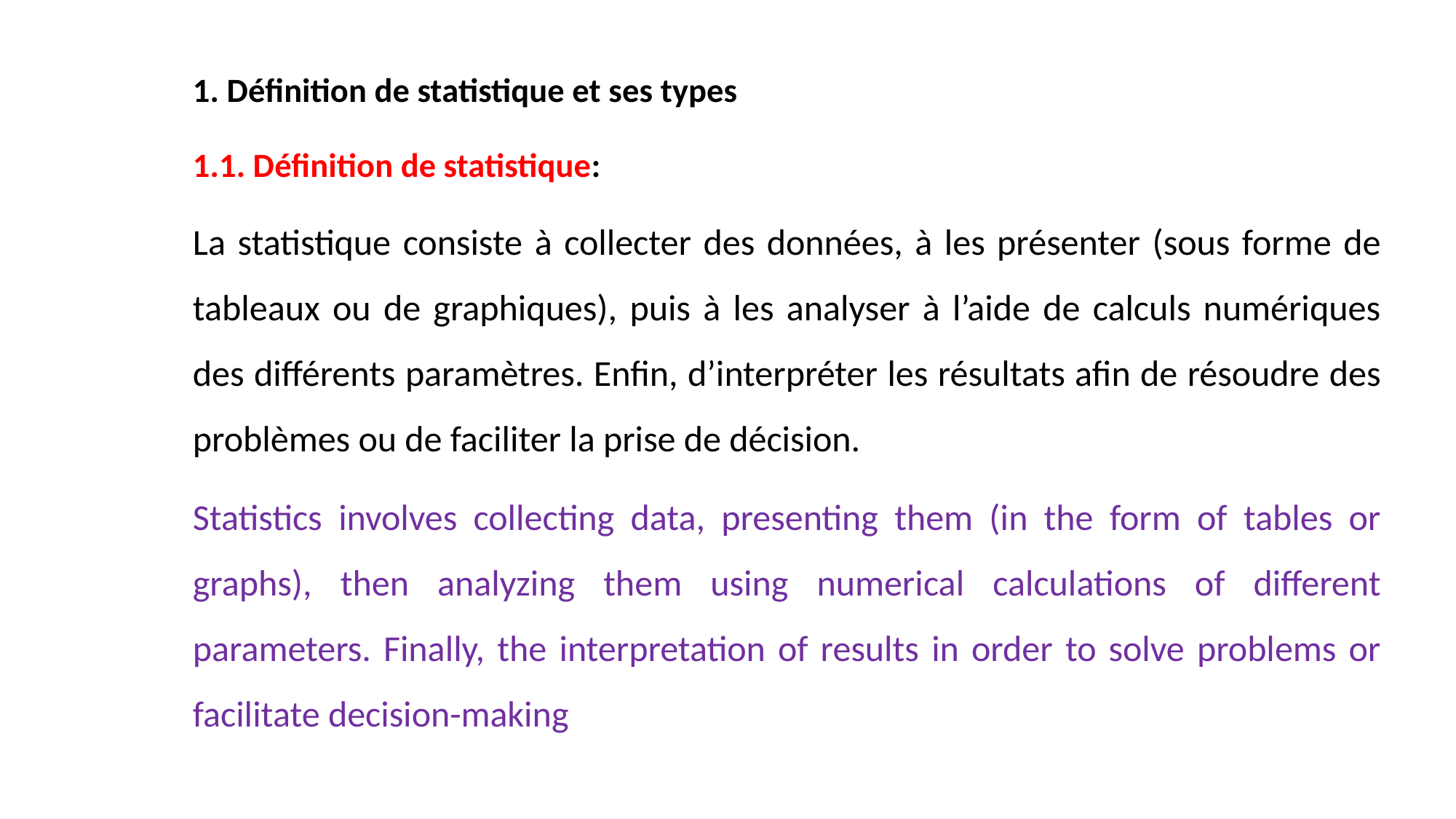

1. Définition de statistique et ses types
1.1. Définition de statistique:
La statistique consiste à collecter des données, à les présenter (sous forme de tableaux ou de graphiques), puis à les analyser à l’aide de calculs numériques des différents paramètres. Enfin, d’interpréter les résultats afin de résoudre des problèmes ou de faciliter la prise de décision.
Statistics involves collecting data, presenting them (in the form of tables or graphs), then analyzing them using numerical calculations of different parameters. Finally, the interpretation of results in order to solve problems or facilitate decision-making